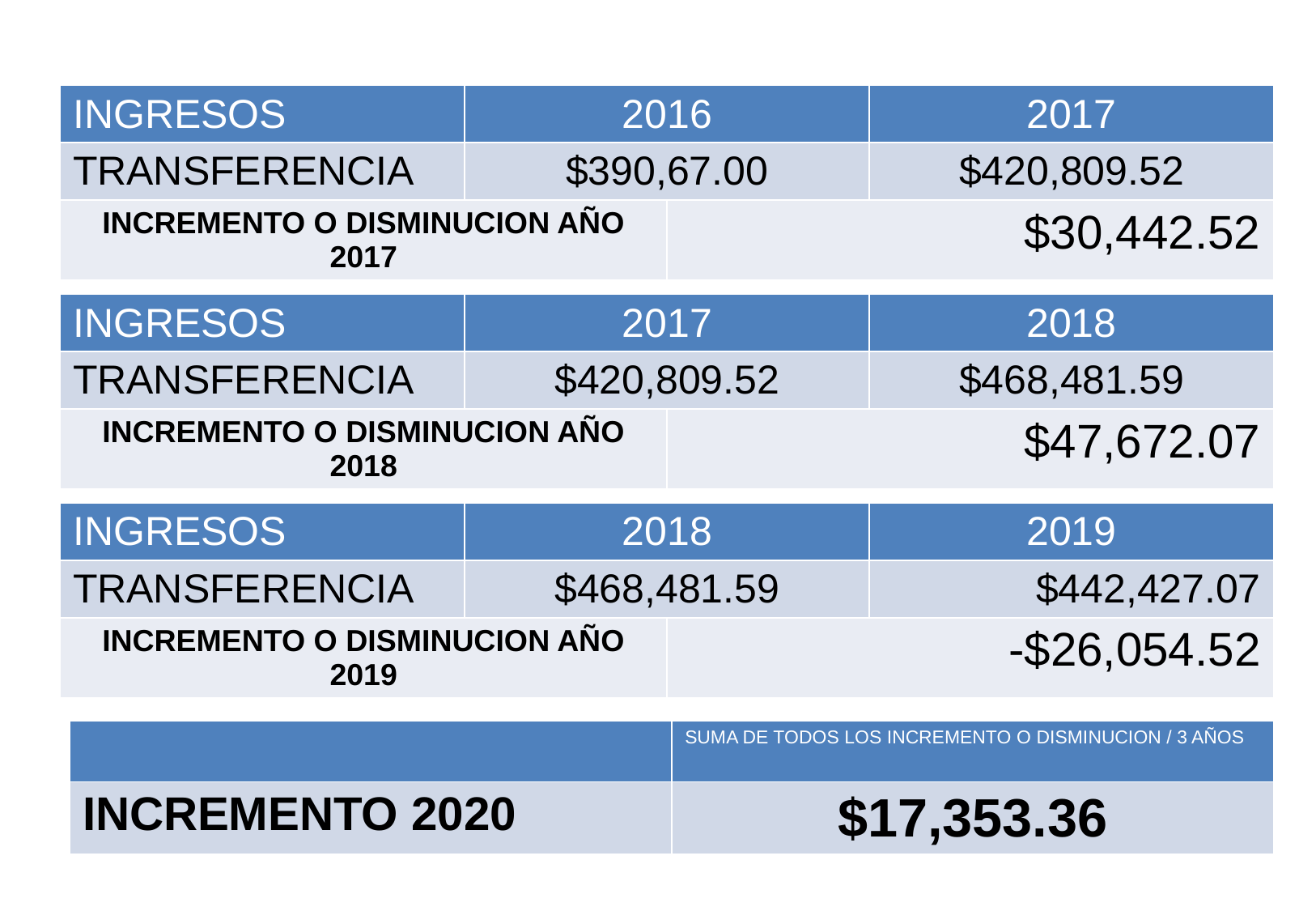

| INGRESOS | 2016 |  | 2017 |
| --- | --- | --- | --- |
| TRANSFERENCIA | $390,67.00 |  | $420,809.52 |
| INCREMENTO O DISMINUCION AÑO 2017 |  | $30,442.52 |  |
| INGRESOS | 2017 |  | 2018 |
| --- | --- | --- | --- |
| TRANSFERENCIA | $420,809.52 |  | $468,481.59 |
| INCREMENTO O DISMINUCION AÑO 2018 |  | $47,672.07 |  |
| INGRESOS | 2018 |  | 2019 |
| --- | --- | --- | --- |
| TRANSFERENCIA | $468,481.59 |  | $442,427.07 |
| INCREMENTO O DISMINUCION AÑO 2019 |  | -$26,054.52 |  |
|  | SUMA DE TODOS LOS INCREMENTO O DISMINUCION / 3 AÑOS |
| --- | --- |
| INCREMENTO 2020 | $17,353.36 |